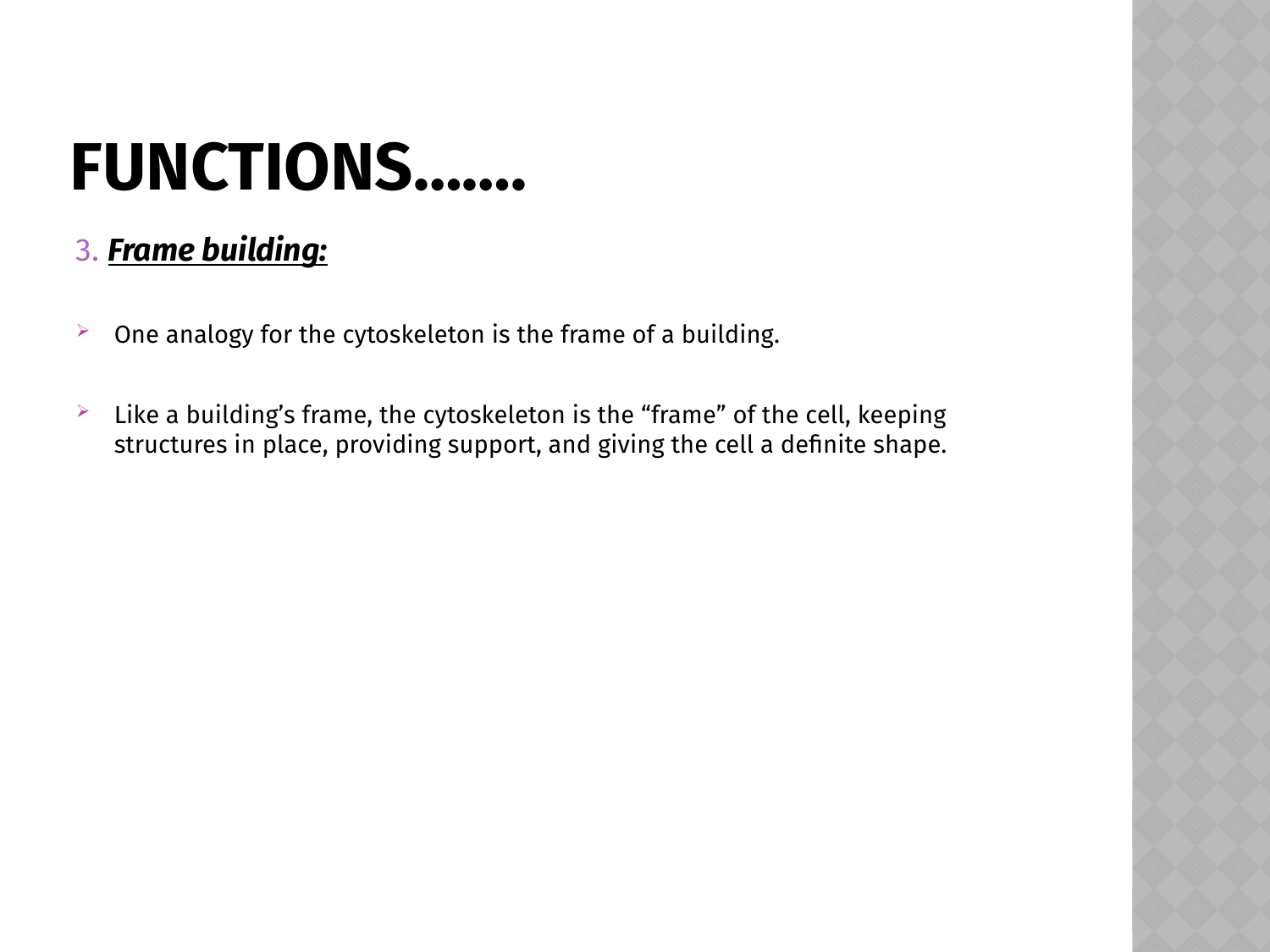

# FUNCTIONS…….
3. Frame building:

One analogy for the cytoskeleton is the frame of a building.

Like a building’s frame, the cytoskeleton is the “frame” of the cell, keeping structures in place, providing support, and giving the cell a definite shape.